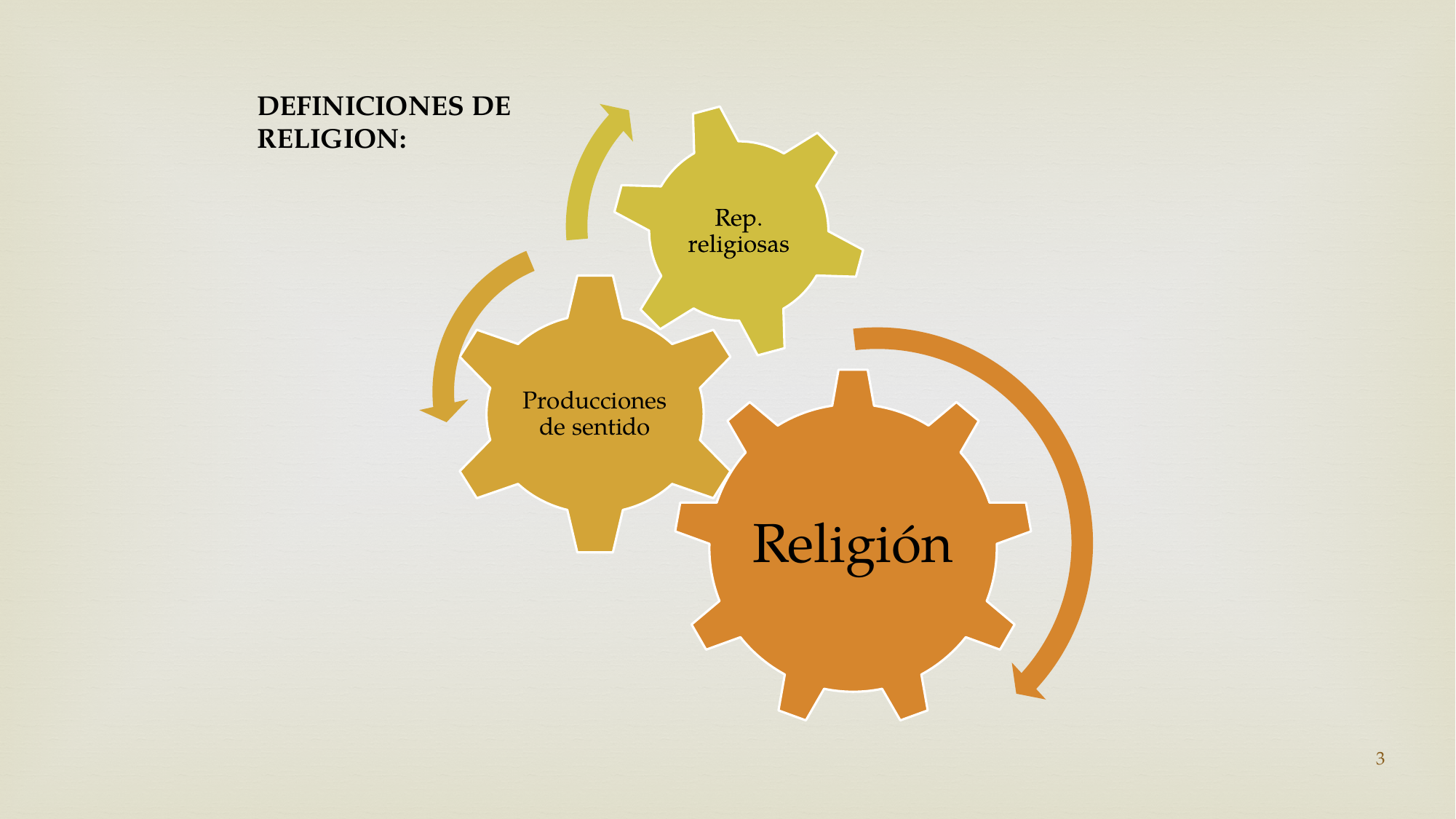

Religión
Producciones de sentido
Rep. religiosas
DEFINICIONES DE RELIGION:
3